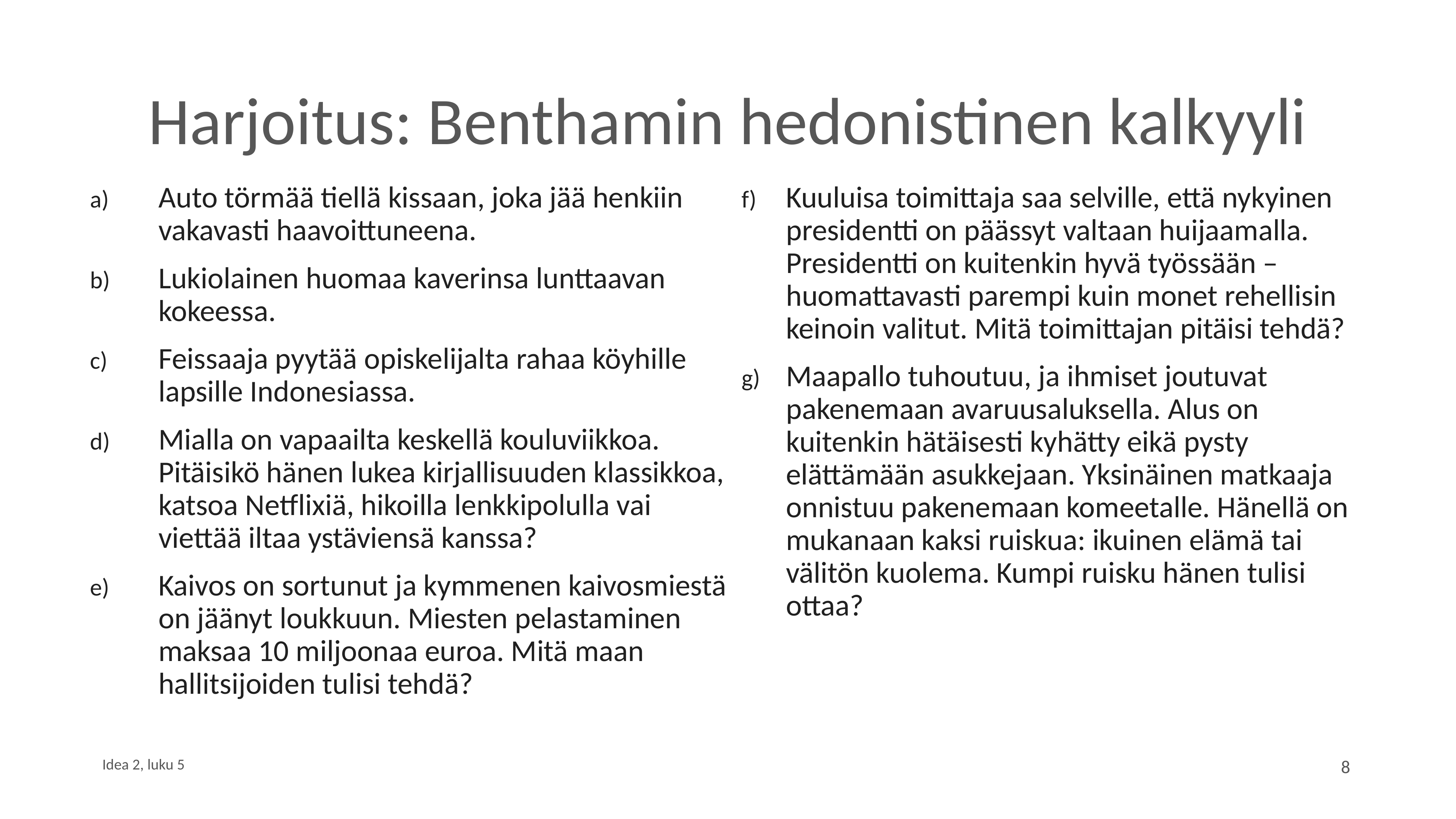

# Harjoitus: Benthamin hedonistinen kalkyyli
Auto törmää tiellä kissaan, joka jää henkiin vakavasti haavoittuneena.
Lukiolainen huomaa kaverinsa lunttaavan kokeessa.
Feissaaja pyytää opiskelijalta rahaa köyhille lapsille Indonesiassa.
Mialla on vapaailta keskellä kouluviikkoa. Pitäisikö hänen lukea kirjallisuuden klassikkoa, katsoa Netflixiä, hikoilla lenkkipolulla vai viettää iltaa ystäviensä kanssa?
Kaivos on sortunut ja kymmenen kaivosmiestä on jäänyt loukkuun. Miesten pelastaminen maksaa 10 miljoonaa euroa. Mitä maan hallitsijoiden tulisi tehdä?
Kuuluisa toimittaja saa selville, että nykyinen presidentti on päässyt valtaan huijaamalla. Presidentti on kuitenkin hyvä työssään – huomattavasti parempi kuin monet rehellisin keinoin valitut. Mitä toimittajan pitäisi tehdä?
Maapallo tuhoutuu, ja ihmiset joutuvat pakenemaan avaruusaluksella. Alus on kuitenkin hätäisesti kyhätty eikä pysty elättämään asukkejaan. Yksinäinen matkaaja onnistuu pakenemaan komeetalle. Hänellä on mukanaan kaksi ruiskua: ikuinen elämä tai välitön kuolema. Kumpi ruisku hänen tulisi ottaa?
8
Idea 2, luku 5